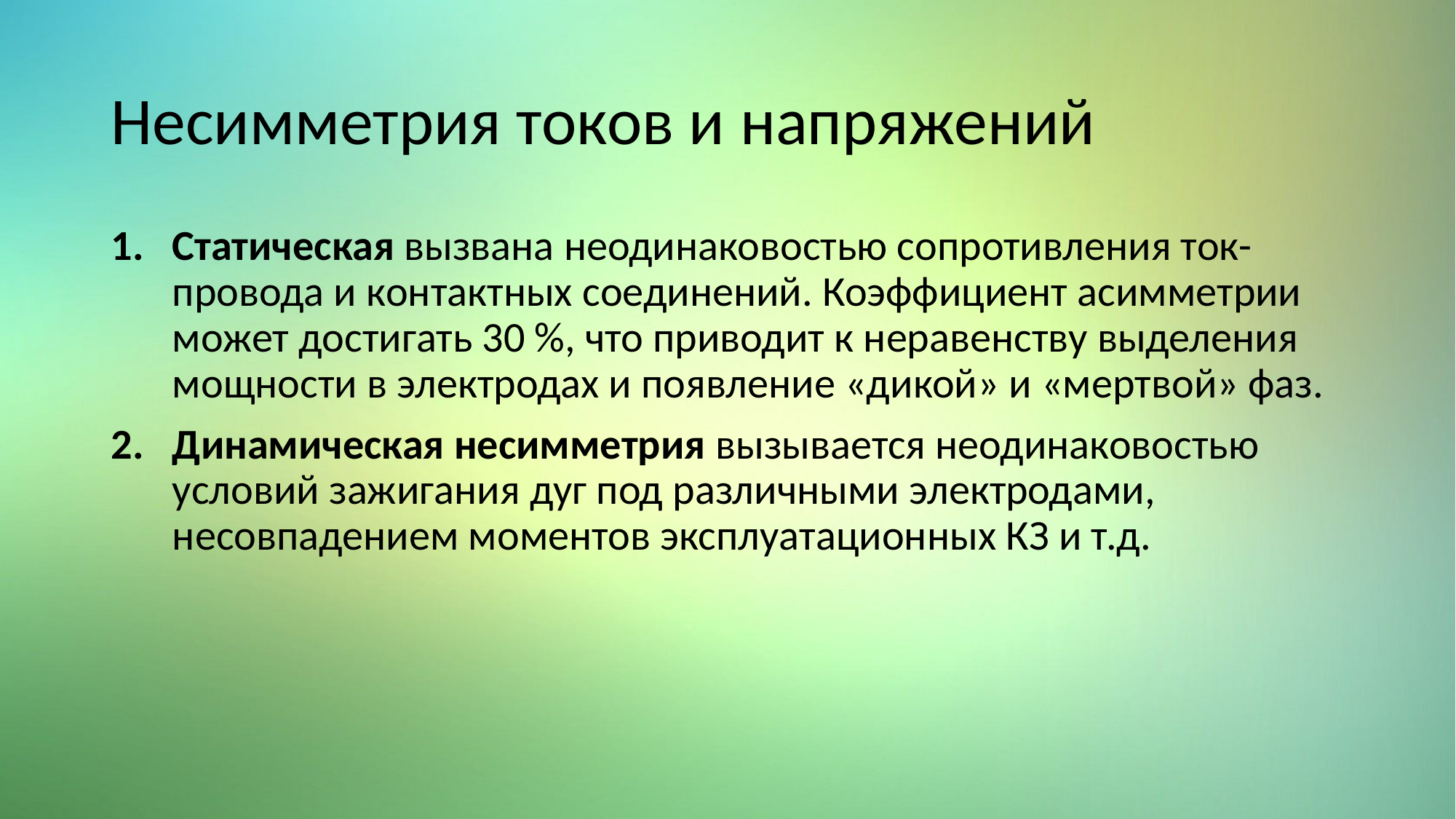

# Несимметрия токов и напряжений
Статическая вызвана неодинаковостью сопротивления ток-провода и контактных соединений. Коэффициент асимметрии может достигать 30 %, что приводит к неравенству выделения мощности в электродах и появление «дикой» и «мертвой» фаз.
Динамическая несимметрия вызывается неодинаковостью условий зажигания дуг под различными электродами, несовпадением моментов эксплуатационных КЗ и т.д.